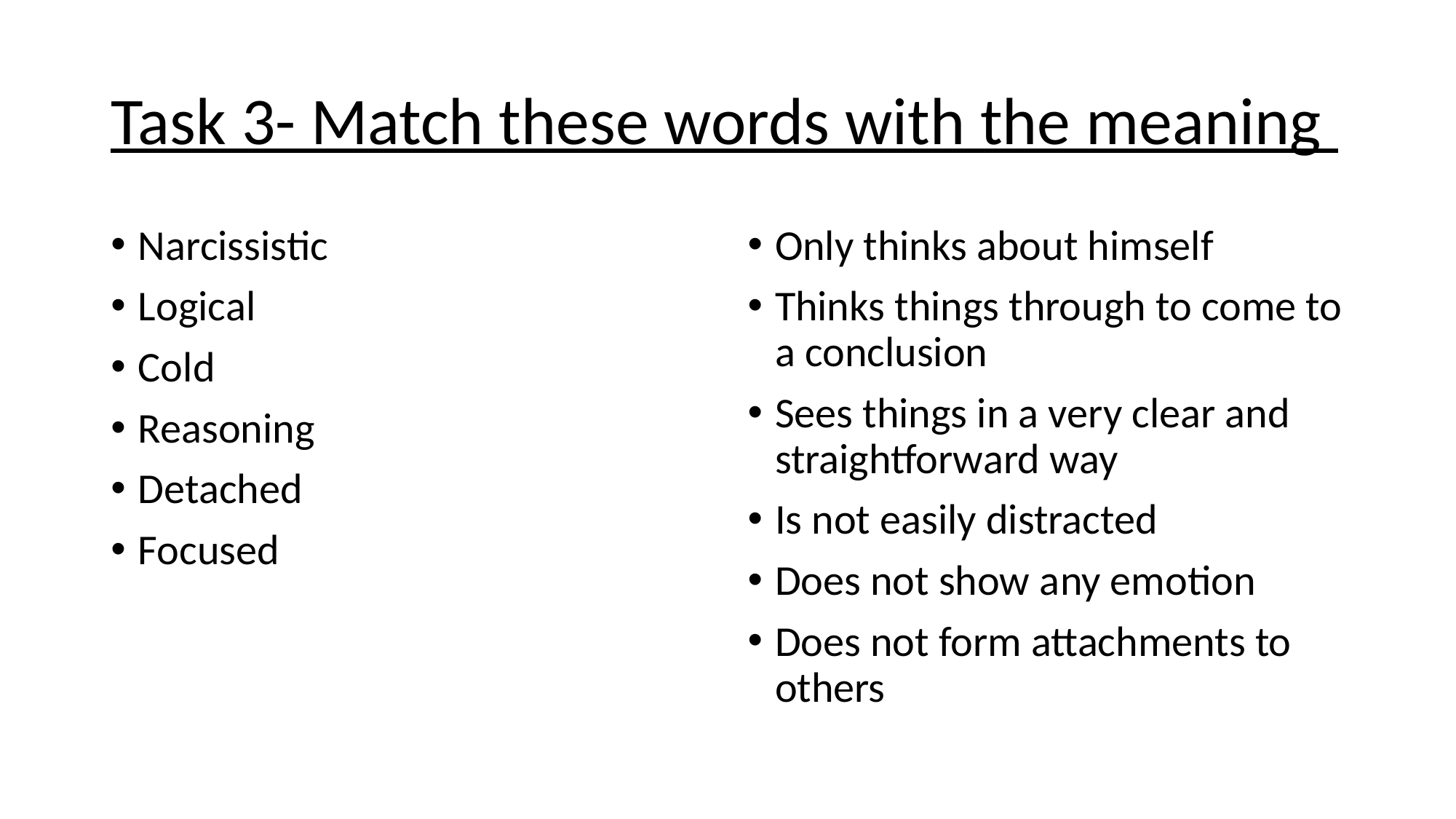

# Task 3- Match these words with the meaning
Narcissistic
Logical
Cold
Reasoning
Detached
Focused

Only thinks about himself
Thinks things through to come to a conclusion
Sees things in a very clear and straightforward way
Is not easily distracted
Does not show any emotion
Does not form attachments to others